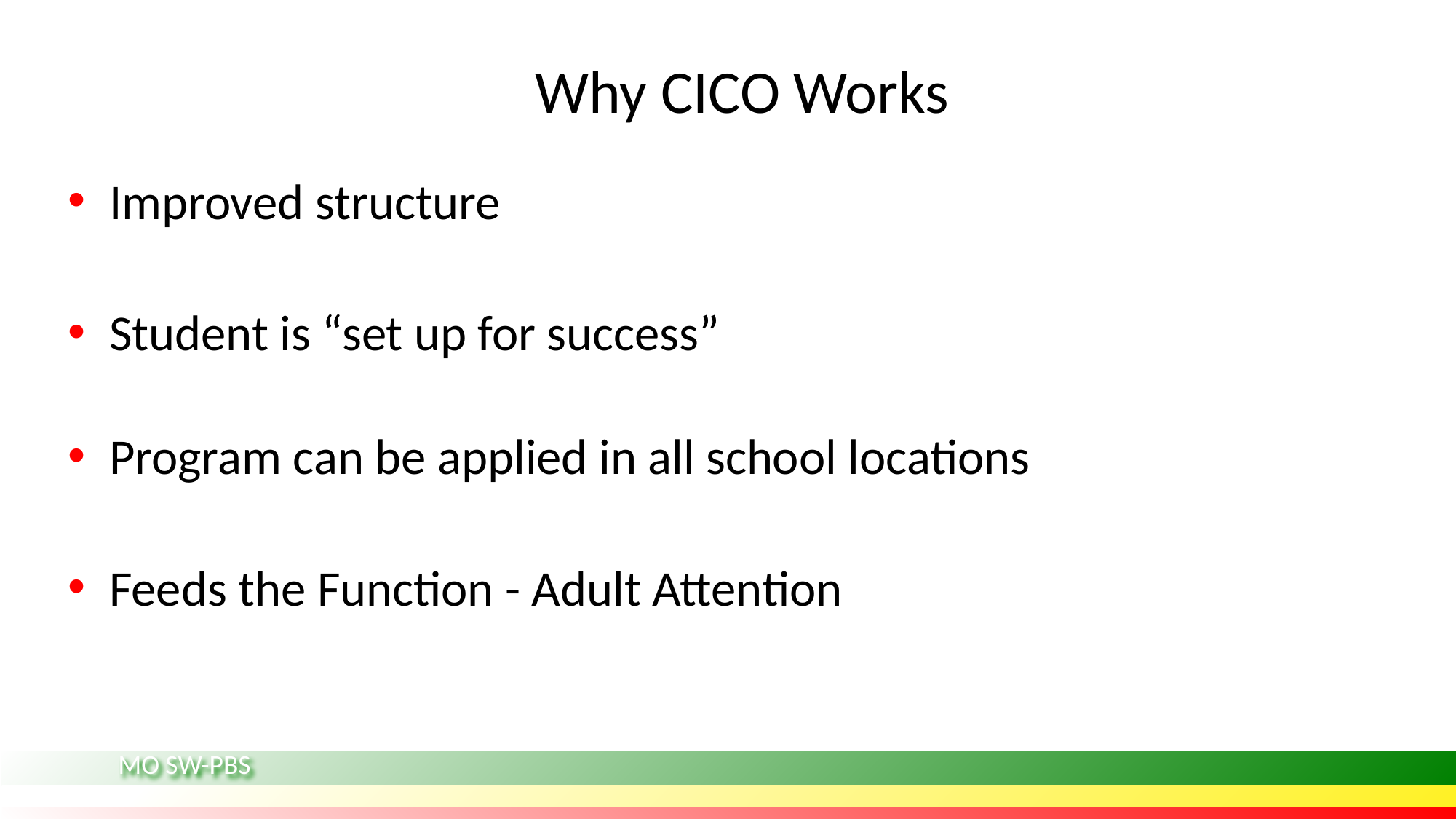

# Why CICO Works
Improved structure

Student is “set up for success”

Program can be applied in all school locations

Feeds the Function - Adult Attention